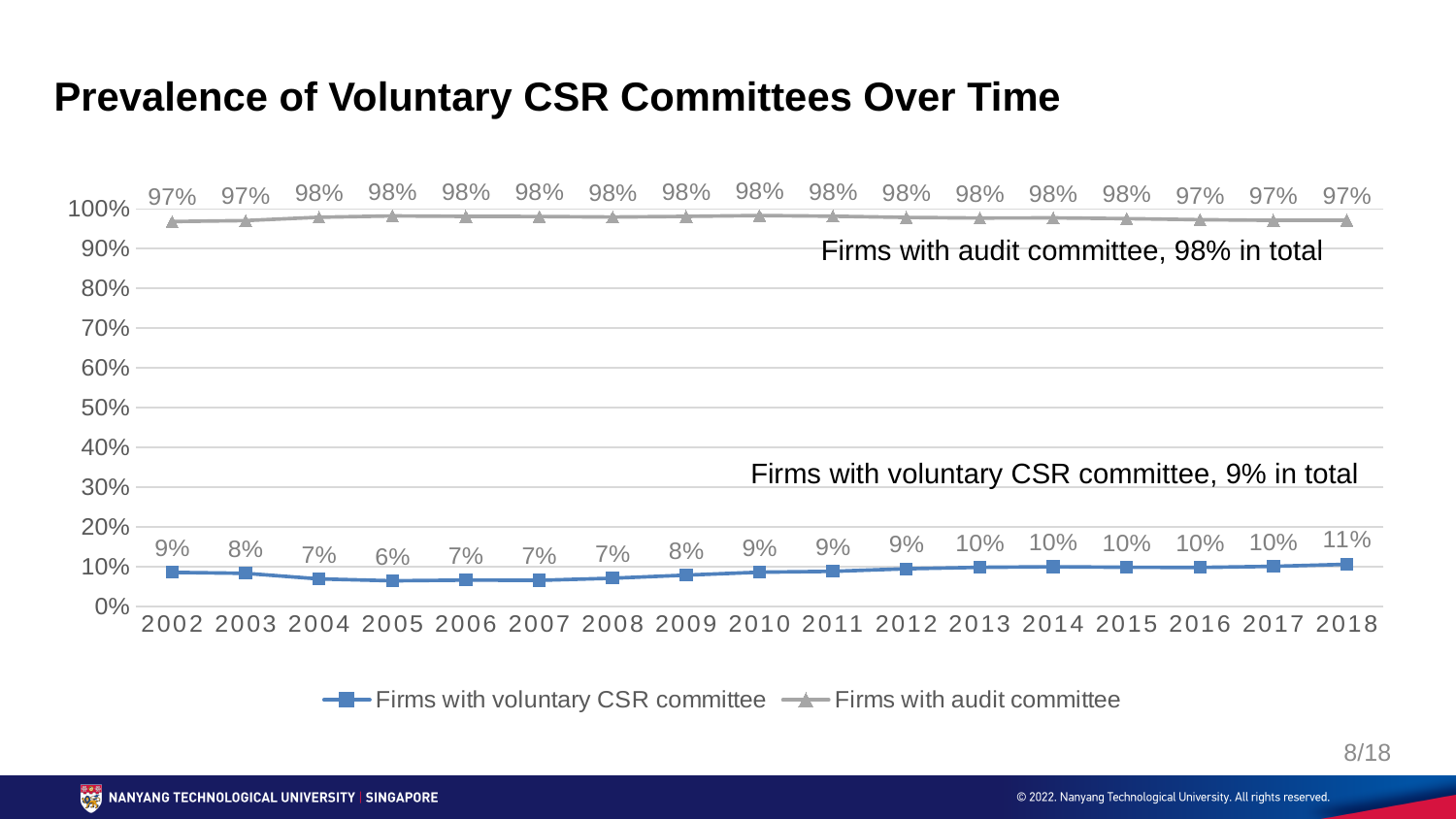

# Prevalence of Voluntary CSR Committees Over Time

### Chart

| Category |  |  |
|---|---|---|
| 2002 | 0.08540925266903915 | 0.9682950501455839 |
| 2003 | 0.08290930859024244 | 0.970667464830889 |
| 2004 | 0.06884328358208955 | 0.9791044776119403 |
| 2005 | 0.06422018348623854 | 0.9824159021406728 |
| 2006 | 0.06598705055792808 | 0.9811268769803003 |
| 2007 | 0.06533456027343236 | 0.9808071513080058 |
| 2008 | 0.07068814787061321 | 0.9796428125390283 |
| 2009 | 0.07849449052866163 | 0.9811811316082704 |
| 2010 | 0.08582607598132021 | 0.9833396440742143 |
| 2011 | 0.08799256073462745 | 0.9816343136115309 |
| 2012 | 0.09436056838365897 | 0.9785746003552398 |
| 2013 | 0.09807506183460588 | 0.9768792343262717 |
| 2014 | 0.09945990013247732 | 0.9774788545806583 |
| 2015 | 0.09816129973732854 | 0.9755812822258975 |
| 2016 | 0.09772435309231052 | 0.9729308129932097 |
| 2017 | 0.10057814077268973 | 0.9711847297421309 |
| 2018 | 0.10583518930957683 | 0.971403118040089 |
Firms with audit committee, 98% in total
Firms with voluntary CSR committee, 9% in total
8/18